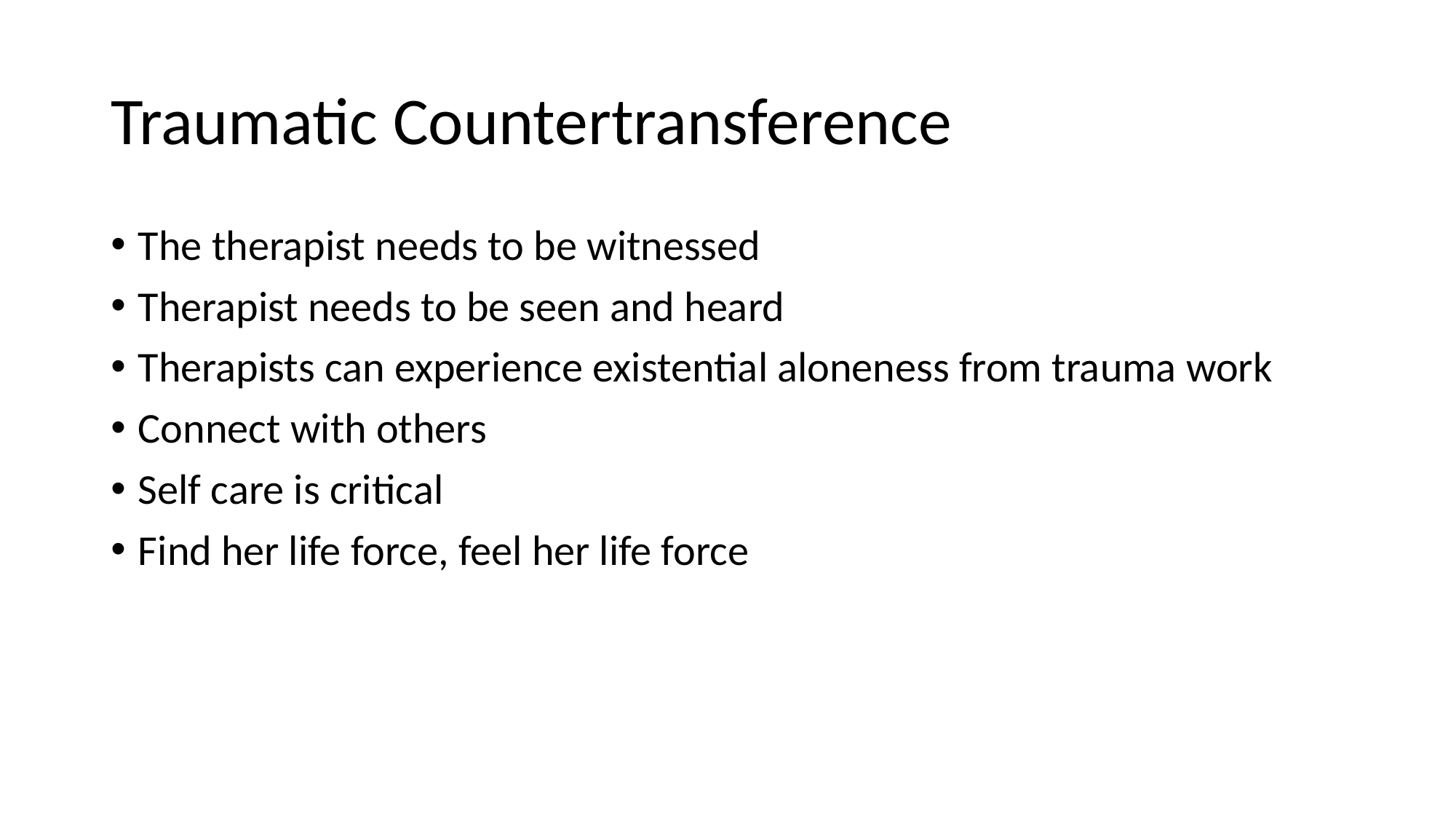

# Traumatic Countertransference
The therapist needs to be witnessed
Therapist needs to be seen and heard
Therapists can experience existential aloneness from trauma work
Connect with others
Self care is critical
Find her life force, feel her life force